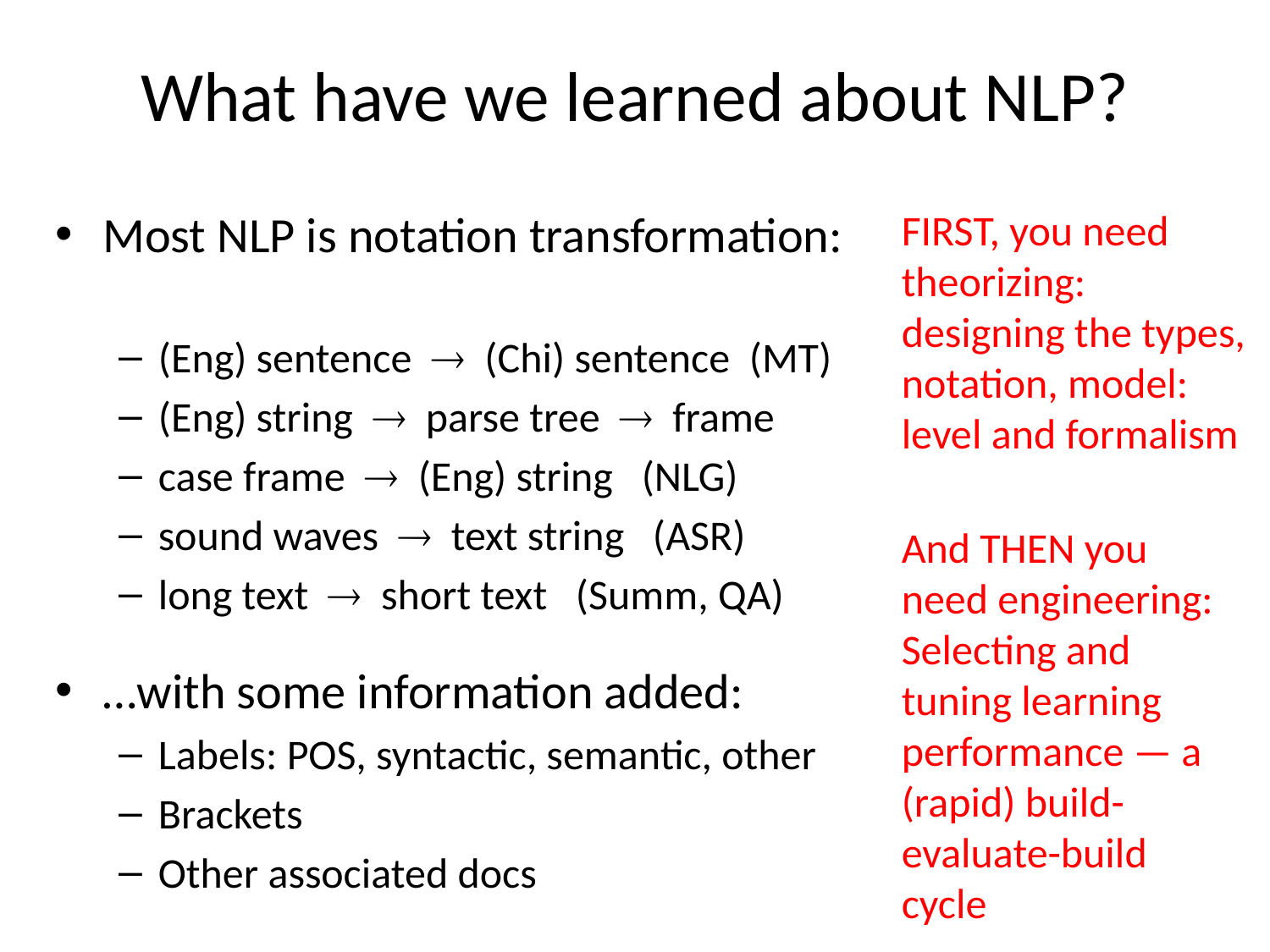

# What have we learned about NLP?
Most NLP is notation transformation:
(Eng) sentence  →  (Chi) sentence  (MT)
(Eng) string  →  parse tree  →  frame
case frame  →  (Eng) string   (NLG)
sound waves  →  text string   (ASR)
long text  →  short text   (Summ, QA)
…with some information added:
Labels: POS, syntactic, semantic, other
Brackets
Other associated docs

FIRST, you need theorizing: designing the types,  notation, model: level and formalism

And THEN you need engineering: Selecting and tuning learning performance — a  (rapid) build-evaluate-build cycle